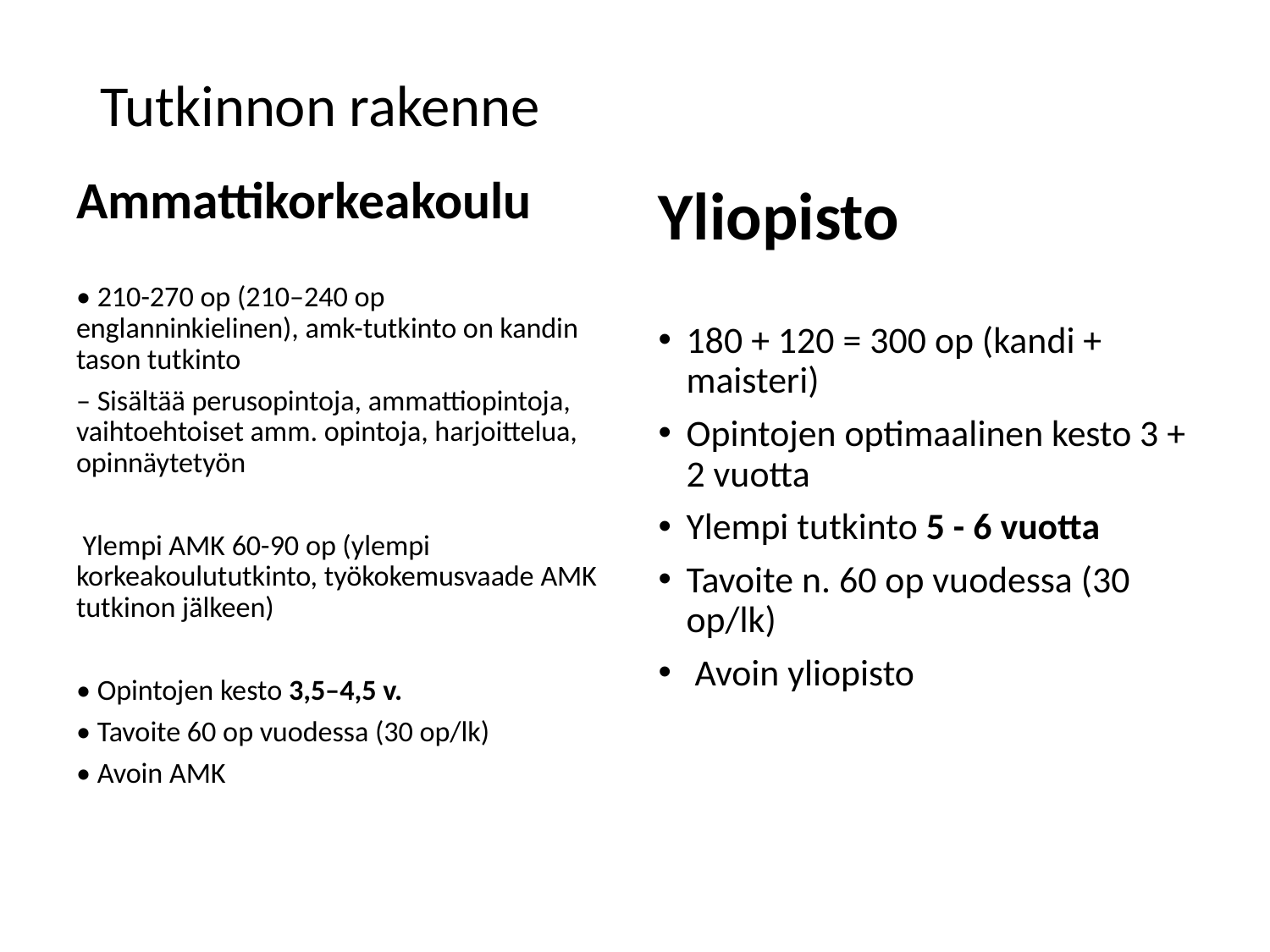

# Tutkinnon rakenne
Ammattikorkeakoulu

• 210-270 op (210–240 op englanninkielinen), amk-tutkinto on kandin tason tutkinto
– Sisältää perusopintoja, ammattiopintoja, vaihtoehtoiset amm. opintoja, harjoittelua, opinnäytetyön

 Ylempi AMK 60-90 op (ylempi korkeakoulututkinto, työkokemusvaade AMK tutkinon jälkeen)

• Opintojen kesto 3,5–4,5 v.
• Tavoite 60 op vuodessa (30 op/lk)
• Avoin AMK

Yliopisto

180 + 120 = 300 op (kandi + maisteri)
Opintojen optimaalinen kesto 3 + 2 vuotta
Ylempi tutkinto 5 - 6 vuotta
Tavoite n. 60 op vuodessa (30 op/lk)
 Avoin yliopisto